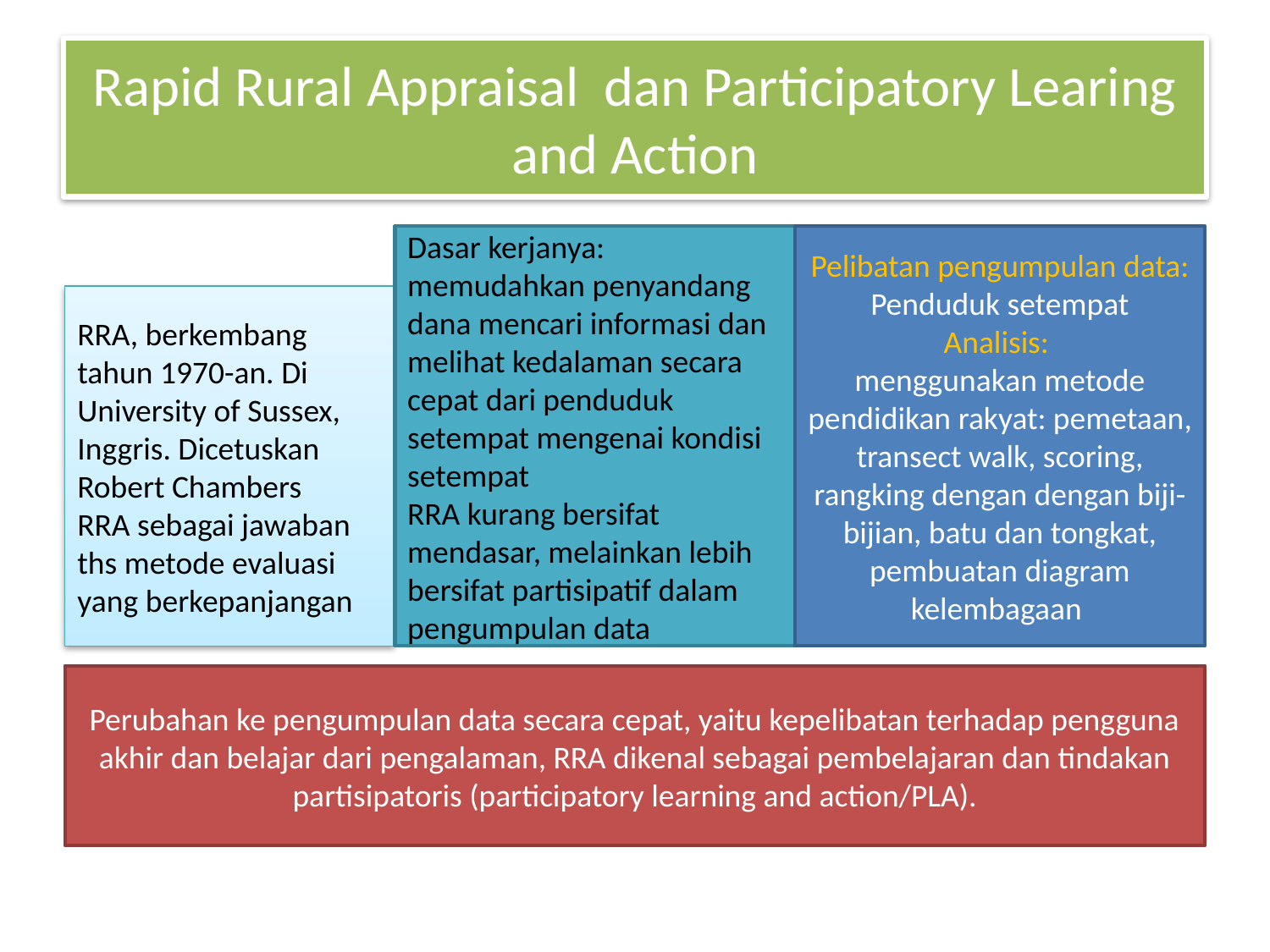

# Rapid Rural Appraisal  dan Participatory Learing and Action

Dasar kerjanya: memudahkan penyandang dana mencari informasi dan melihat kedalaman secara cepat dari penduduk setempat mengenai kondisi setempat
RRA kurang bersifat mendasar, melainkan lebih bersifat partisipatif dalam pengumpulan data
Pelibatan pengumpulan data:
Penduduk setempat
Analisis:
menggunakan metode pendidikan rakyat: pemetaan, transect walk, scoring, rangking dengan dengan biji-bijian, batu dan tongkat, pembuatan diagram kelembagaan
RRA, berkembang tahun 1970-an. Di University of Sussex, Inggris. Dicetuskan Robert Chambers
RRA sebagai jawaban ths metode evaluasi yang berkepanjangan
Perubahan ke pengumpulan data secara cepat, yaitu kepelibatan terhadap pengguna akhir dan belajar dari pengalaman, RRA dikenal sebagai pembelajaran dan tindakan partisipatoris (participatory learning and action/PLA).